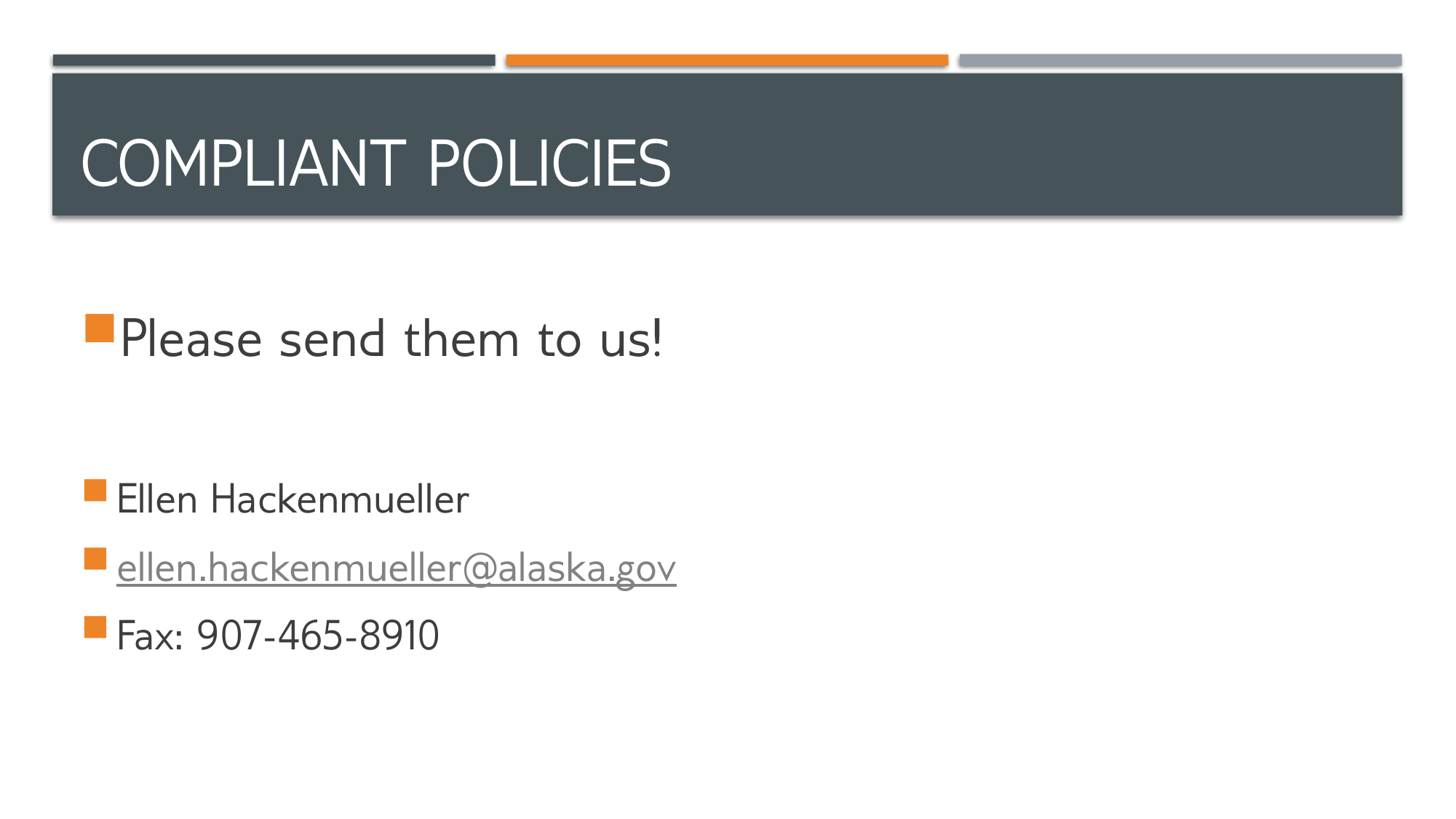

# Compliant policies
Please send them to us!

Ellen Hackenmueller
ellen.hackenmueller@alaska.gov
Fax: 907-465-8910